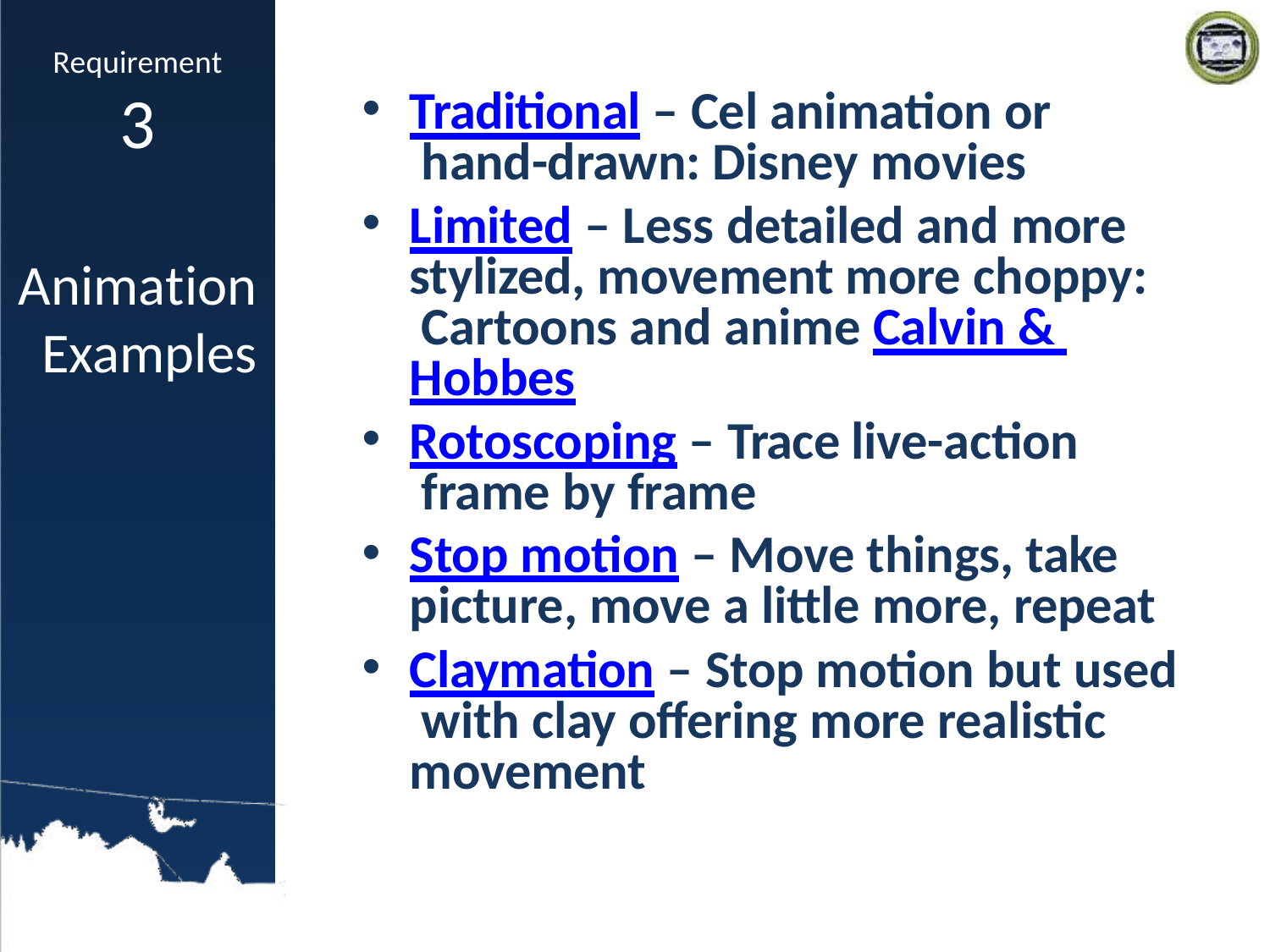

Requirement
3
Traditional – Cel animation or  hand-drawn: Disney movies
Limited – Less detailed and more  stylized, movement more choppy:  Cartoons and anime Calvin &  Hobbes
Rotoscoping – Trace live-action  frame by frame
Stop motion – Move things, take  picture, move a little more, repeat
Claymation – Stop motion but used  with clay offering more realistic  movement
Animation  Examples